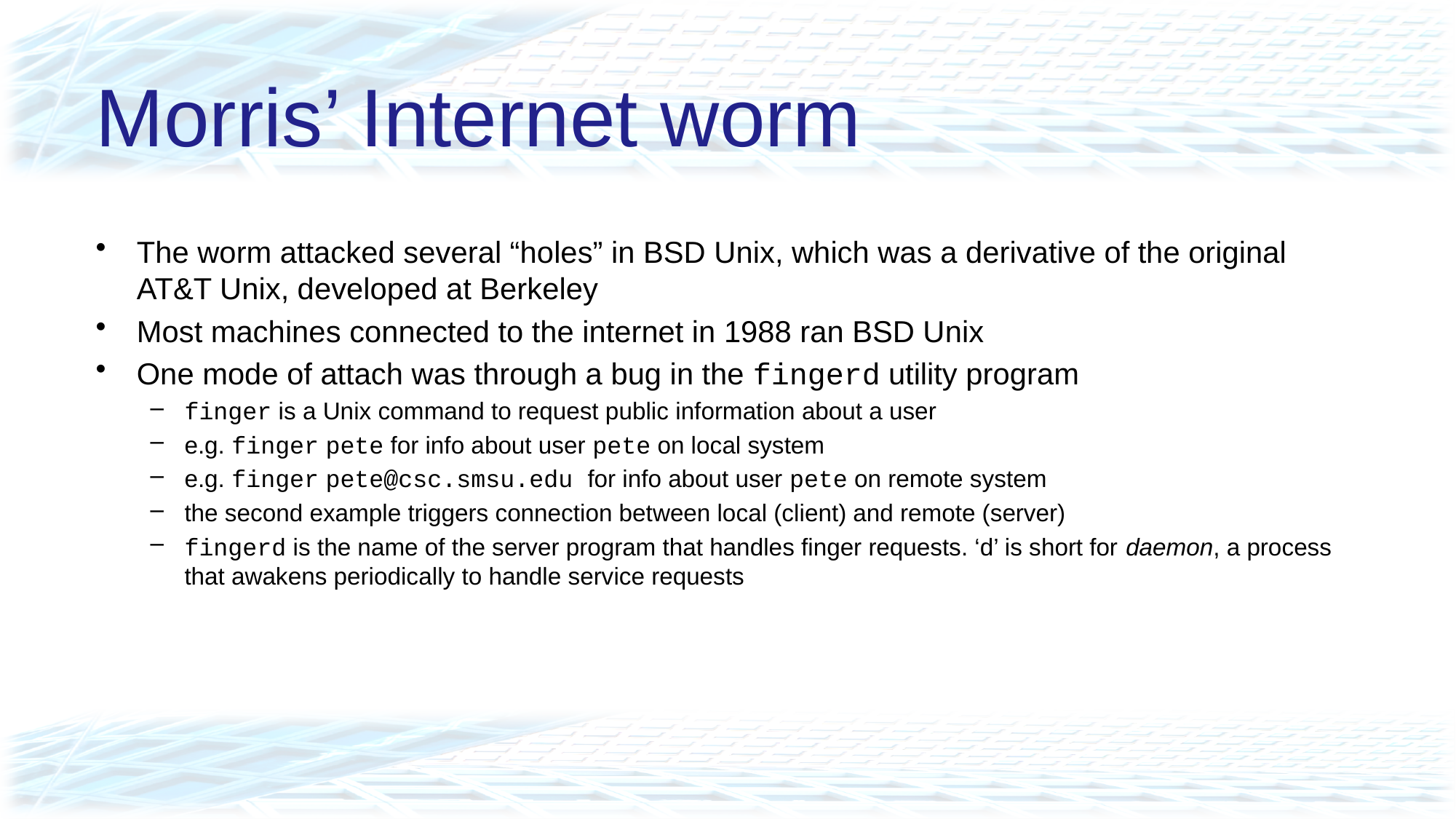

# Morris’ Internet worm
The worm attacked several “holes” in BSD Unix, which was a derivative of the original AT&T Unix, developed at Berkeley
Most machines connected to the internet in 1988 ran BSD Unix
One mode of attach was through a bug in the fingerd utility program
finger is a Unix command to request public information about a user
e.g. finger pete for info about user pete on local system
e.g. finger pete@csc.smsu.edu for info about user pete on remote system
the second example triggers connection between local (client) and remote (server)
fingerd is the name of the server program that handles finger requests. ‘d’ is short for daemon, a process that awakens periodically to handle service requests